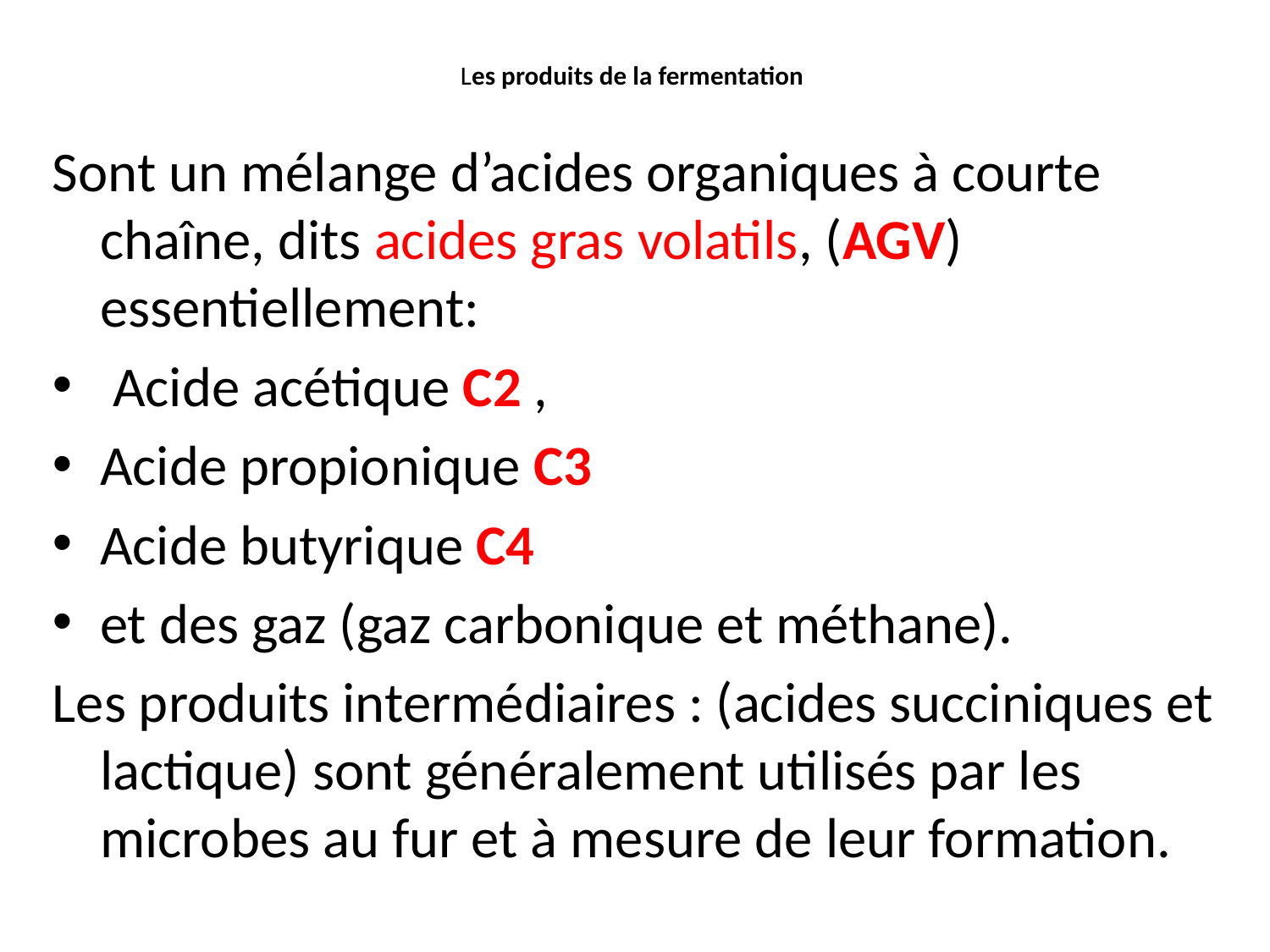

# Les produits de la fermentation
Sont un mélange d’acides organiques à courte chaîne, dits acides gras volatils, (AGV) essentiellement:
 Acide acétique C2 ,
Acide propionique C3
Acide butyrique C4
et des gaz (gaz carbonique et méthane).
Les produits intermédiaires : (acides succiniques et lactique) sont généralement utilisés par les microbes au fur et à mesure de leur formation.